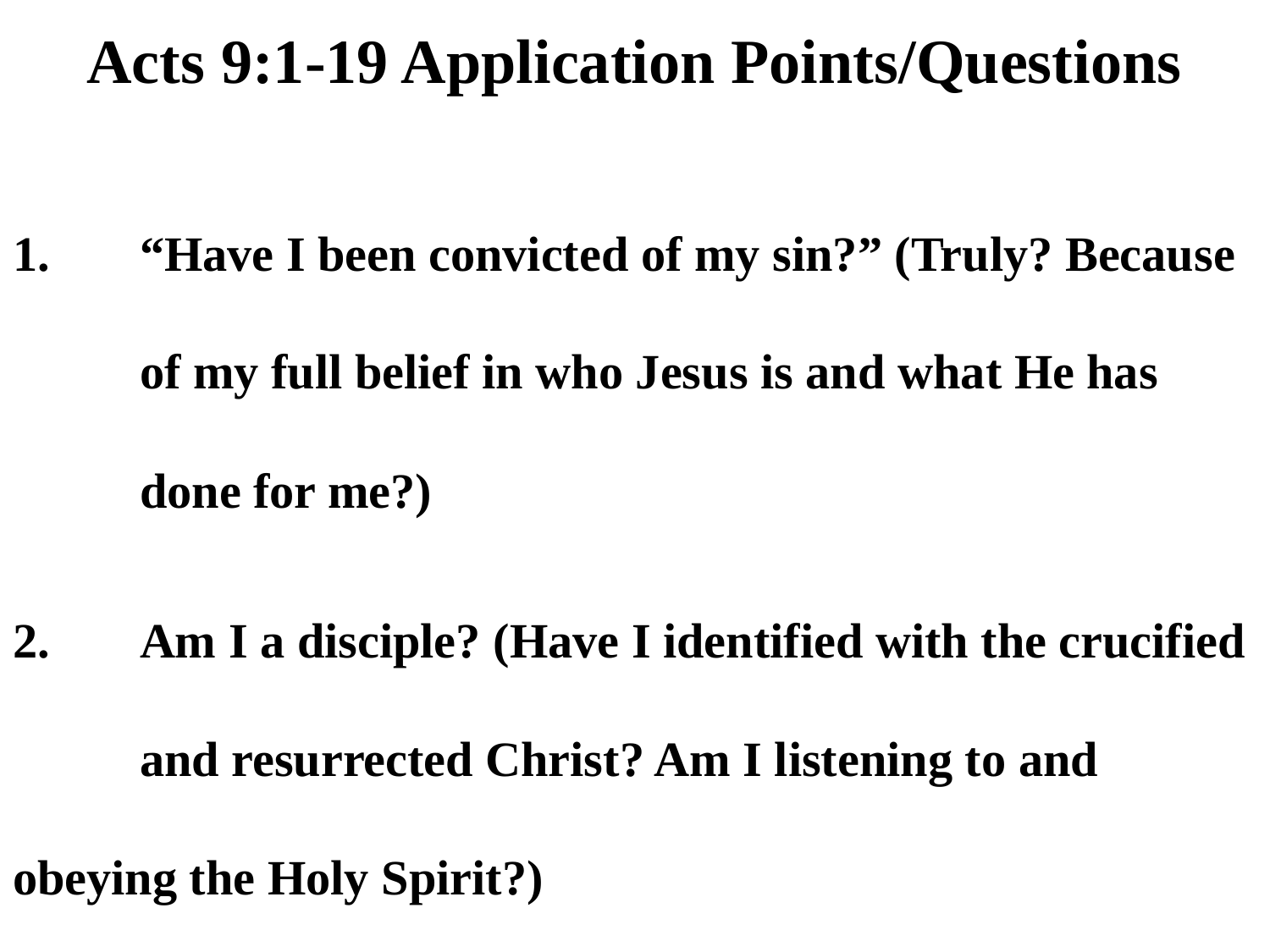

# Acts 9:1-19 Application Points/Questions
1.	“Have I been convicted of my sin?” (Truly? Because 	of my full belief in who Jesus is and what He has 	done for me?)
2.	Am I a disciple? (Have I identified with the crucified 	and resurrected Christ? Am I listening to and 	obeying the Holy Spirit?)